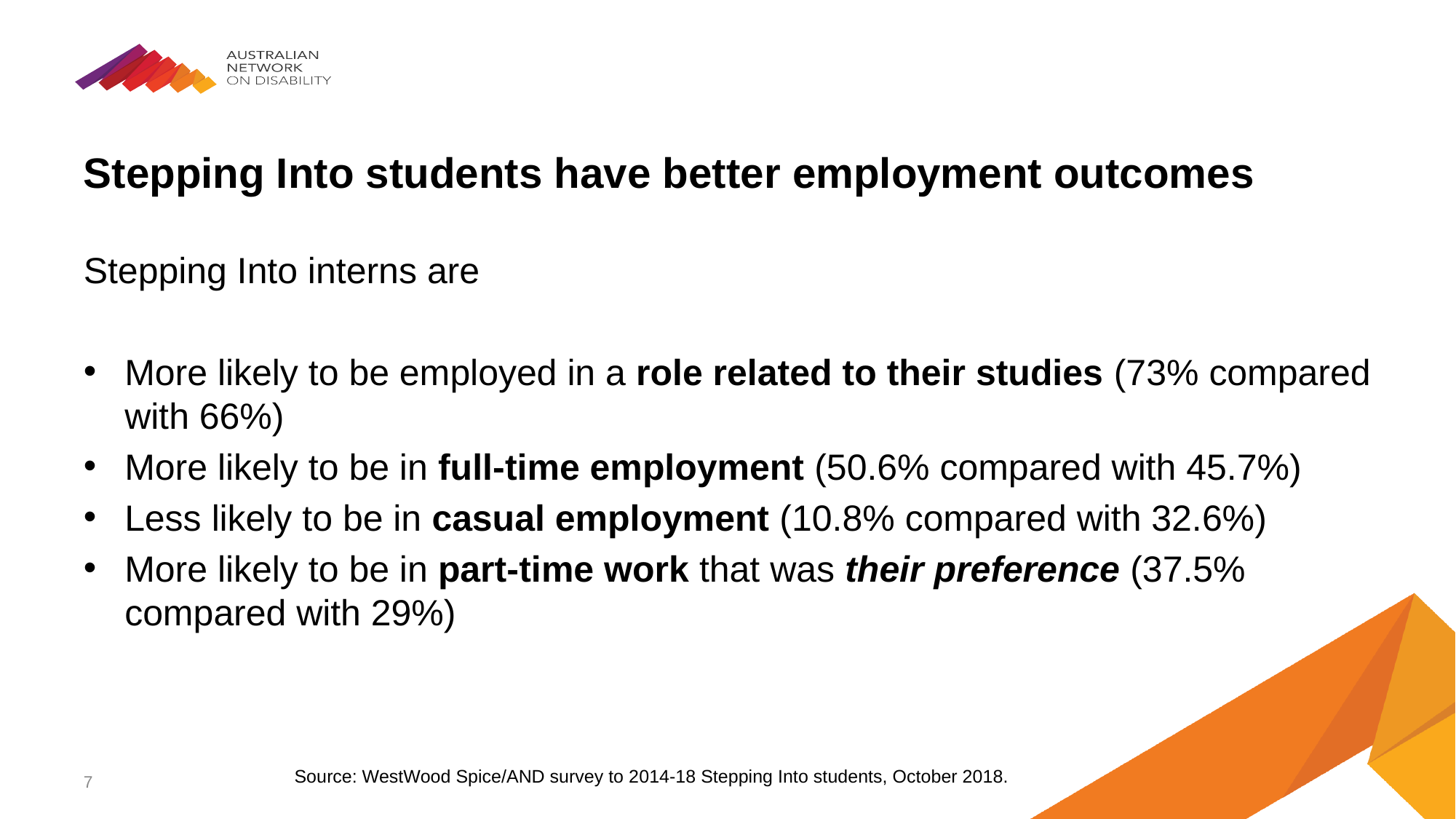

# Stepping Into students have better employment outcomes
Stepping Into interns are

More likely to be employed in a role related to their studies (73% compared with 66%)
More likely to be in full-time employment (50.6% compared with 45.7%)
Less likely to be in casual employment (10.8% compared with 32.6%)
More likely to be in part-time work that was their preference (37.5% compared with 29%)

Source: WestWood Spice/AND survey to 2014-18 Stepping Into students, October 2018.
7